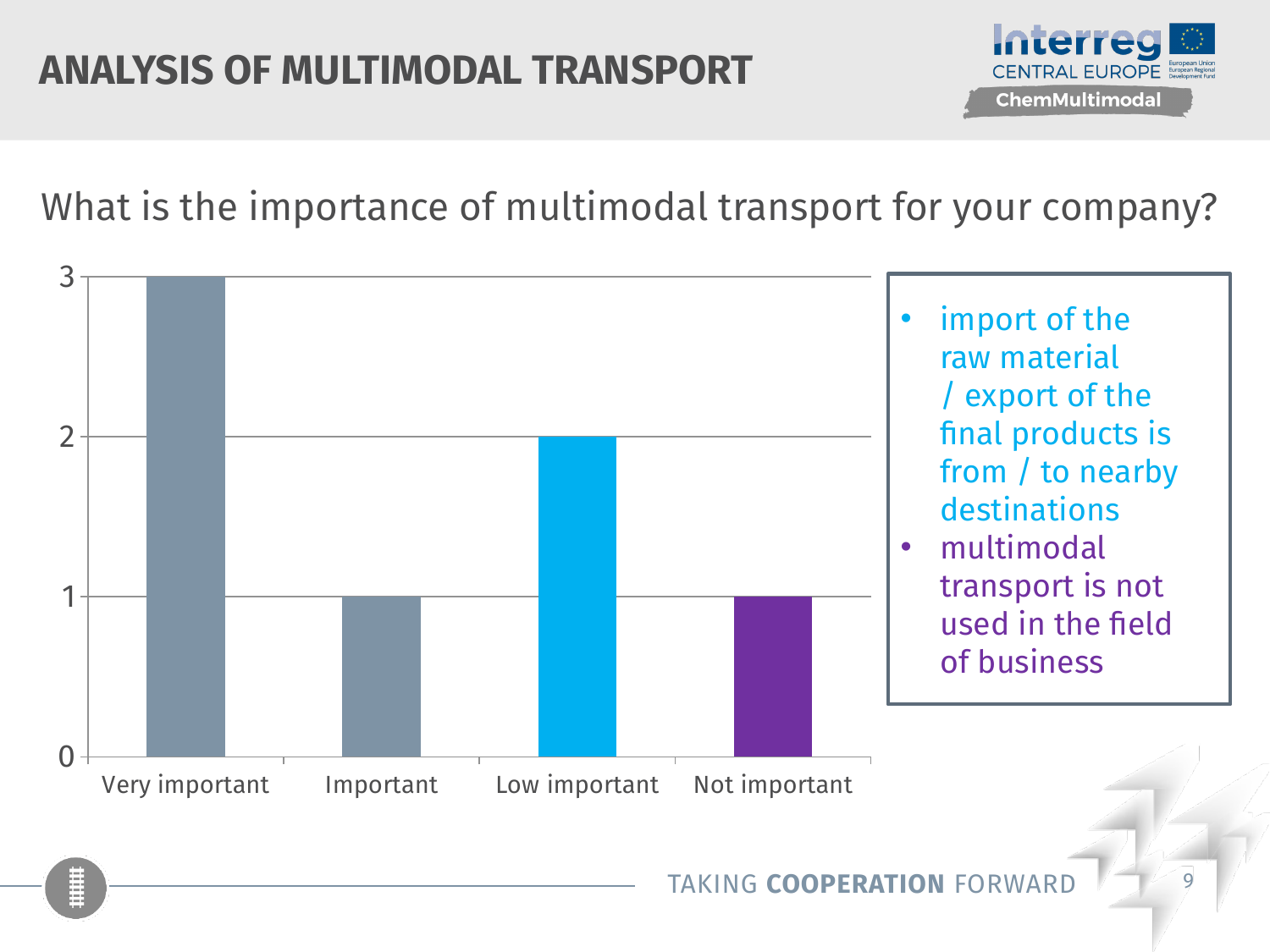

# Analysis of multimodal Transport
What is the importance of multimodal transport for your company?

### Chart

| Category | Sloupec1 |
|---|---|
| Very important | 3.0 |
| Important | 1.0 |
| Low important | 2.0 |
| Not important | 1.0 |
import of the
raw material
/ export of the final products is
from / to nearby destinations
multimodal transport is not used in the field
of business